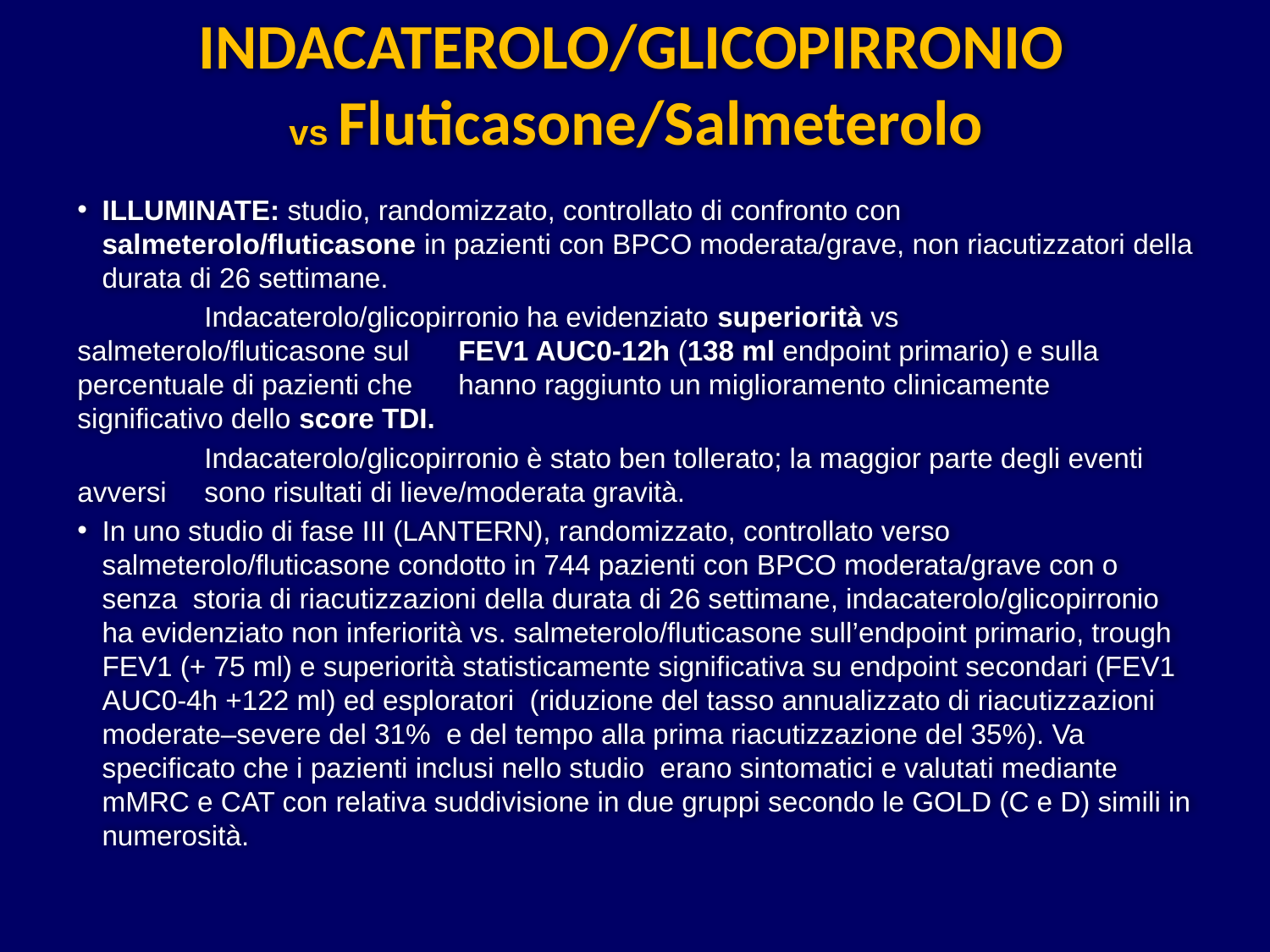

# INDACATEROLO/GLICOPIRRONIO vs Fluticasone/Salmeterolo
ILLUMINATE: studio, randomizzato, controllato di confronto con salmeterolo/fluticasone in pazienti con BPCO moderata/grave, non riacutizzatori della durata di 26 settimane.
	Indacaterolo/glicopirronio ha evidenziato superiorità vs salmeterolo/fluticasone sul 	FEV1 AUC0-12h (138 ml endpoint primario) e sulla percentuale di pazienti che 	hanno raggiunto un miglioramento clinicamente significativo dello score TDI.
	Indacaterolo/glicopirronio è stato ben tollerato; la maggior parte degli eventi avversi 	sono risultati di lieve/moderata gravità.
In uno studio di fase III (LANTERN), randomizzato, controllato verso salmeterolo/fluticasone condotto in 744 pazienti con BPCO moderata/grave con o senza  storia di riacutizzazioni della durata di 26 settimane, indacaterolo/glicopirronio ha evidenziato non inferiorità vs. salmeterolo/fluticasone sull’endpoint primario, trough FEV1 (+ 75 ml) e superiorità statisticamente significativa su endpoint secondari (FEV1 AUC0-4h +122 ml) ed esploratori  (riduzione del tasso annualizzato di riacutizzazioni moderate–severe del 31%  e del tempo alla prima riacutizzazione del 35%). Va specificato che i pazienti inclusi nello studio  erano sintomatici e valutati mediante mMRC e CAT con relativa suddivisione in due gruppi secondo le GOLD (C e D) simili in numerosità.